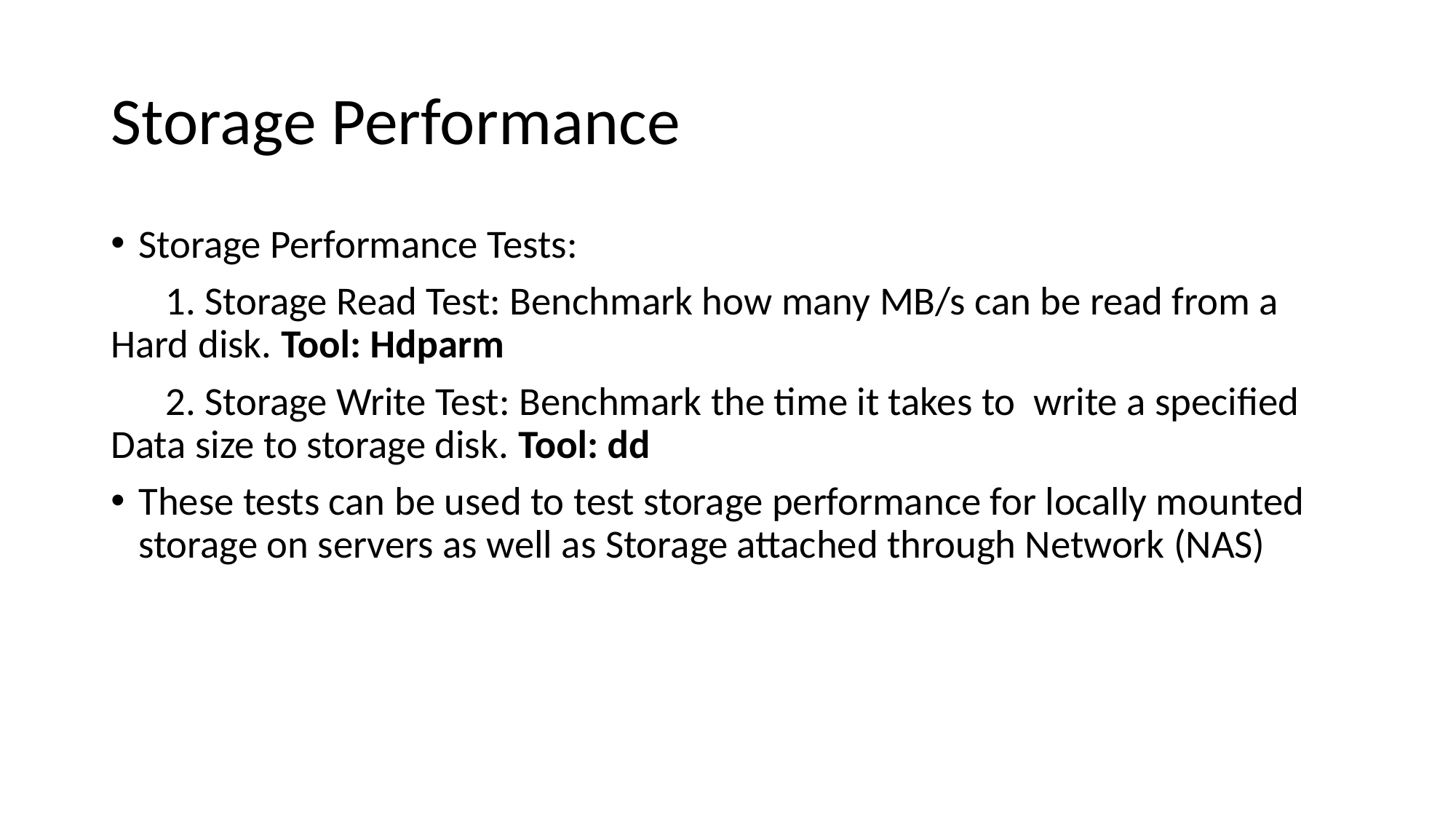

# Storage Performance
Storage Performance Tests:
      1. Storage Read Test: Benchmark how many MB/s can be read from a Hard disk. Tool: Hdparm
      2. Storage Write Test: Benchmark the time it takes to  write a specified Data size to storage disk. Tool: dd
These tests can be used to test storage performance for locally mounted storage on servers as well as Storage attached through Network (NAS)